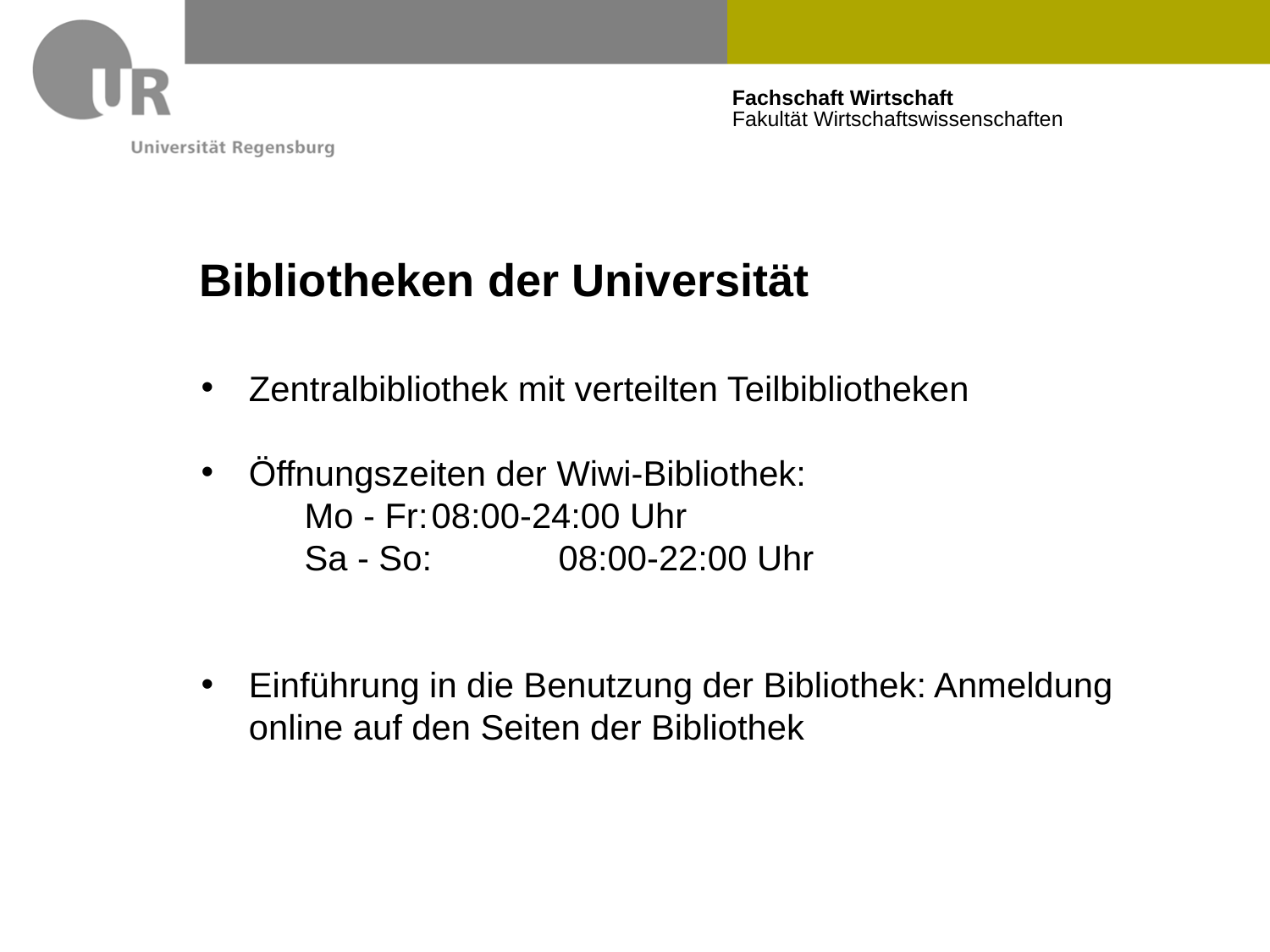

# Bibliotheken der Universität

Zentralbibliothek mit verteilten Teilbibliotheken

Öffnungszeiten der Wiwi-Bibliothek:
	Mo - Fr:	08:00-24:00 Uhr
	Sa - So:	08:00-22:00 Uhr

Einführung in die Benutzung der Bibliothek: Anmeldung online auf den Seiten der Bibliothek